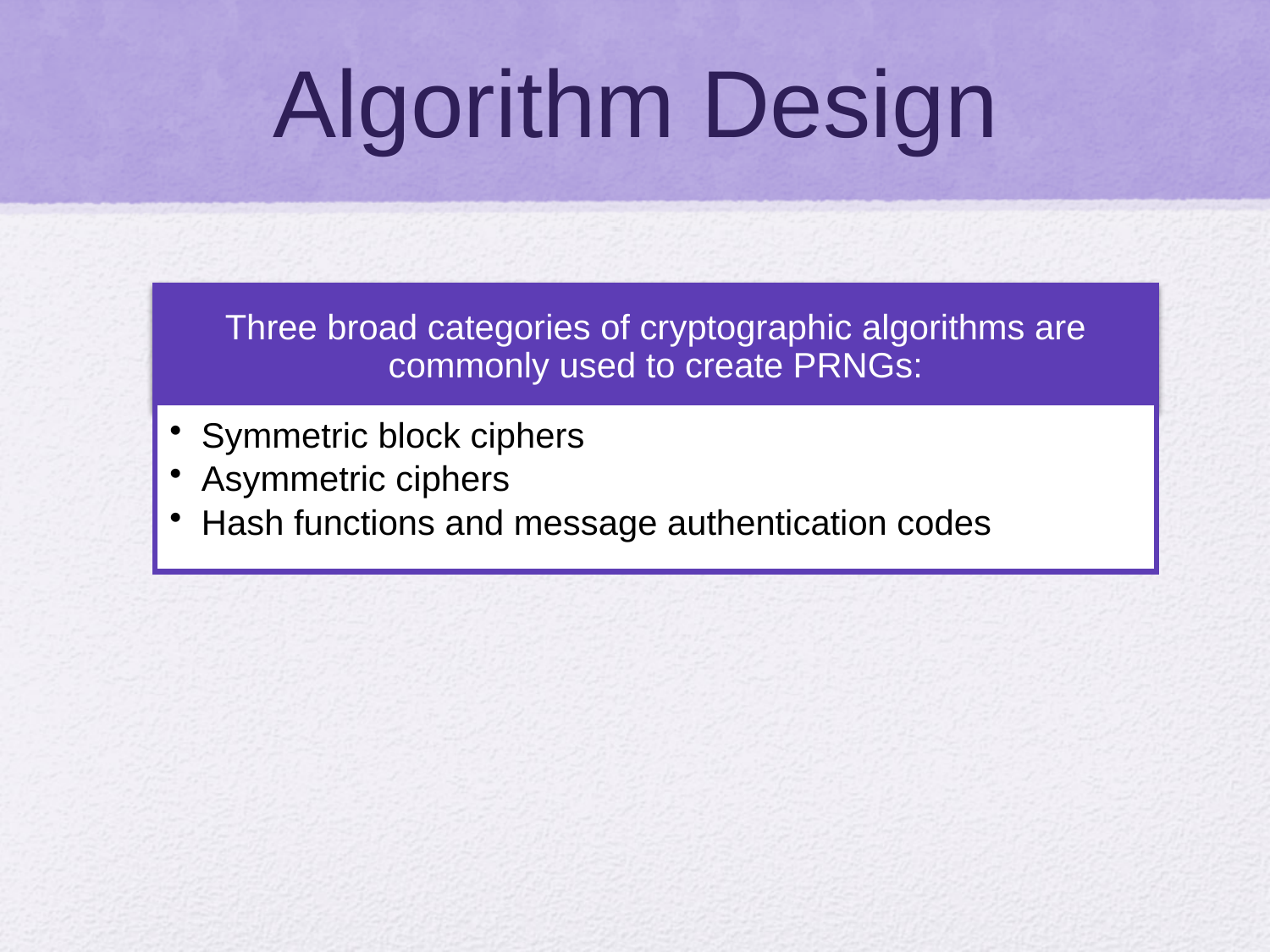

# Algorithm Design
Three broad categories of cryptographic algorithms are commonly used to create PRNGs:
Symmetric block ciphers
Asymmetric ciphers
Hash functions and message authentication codes